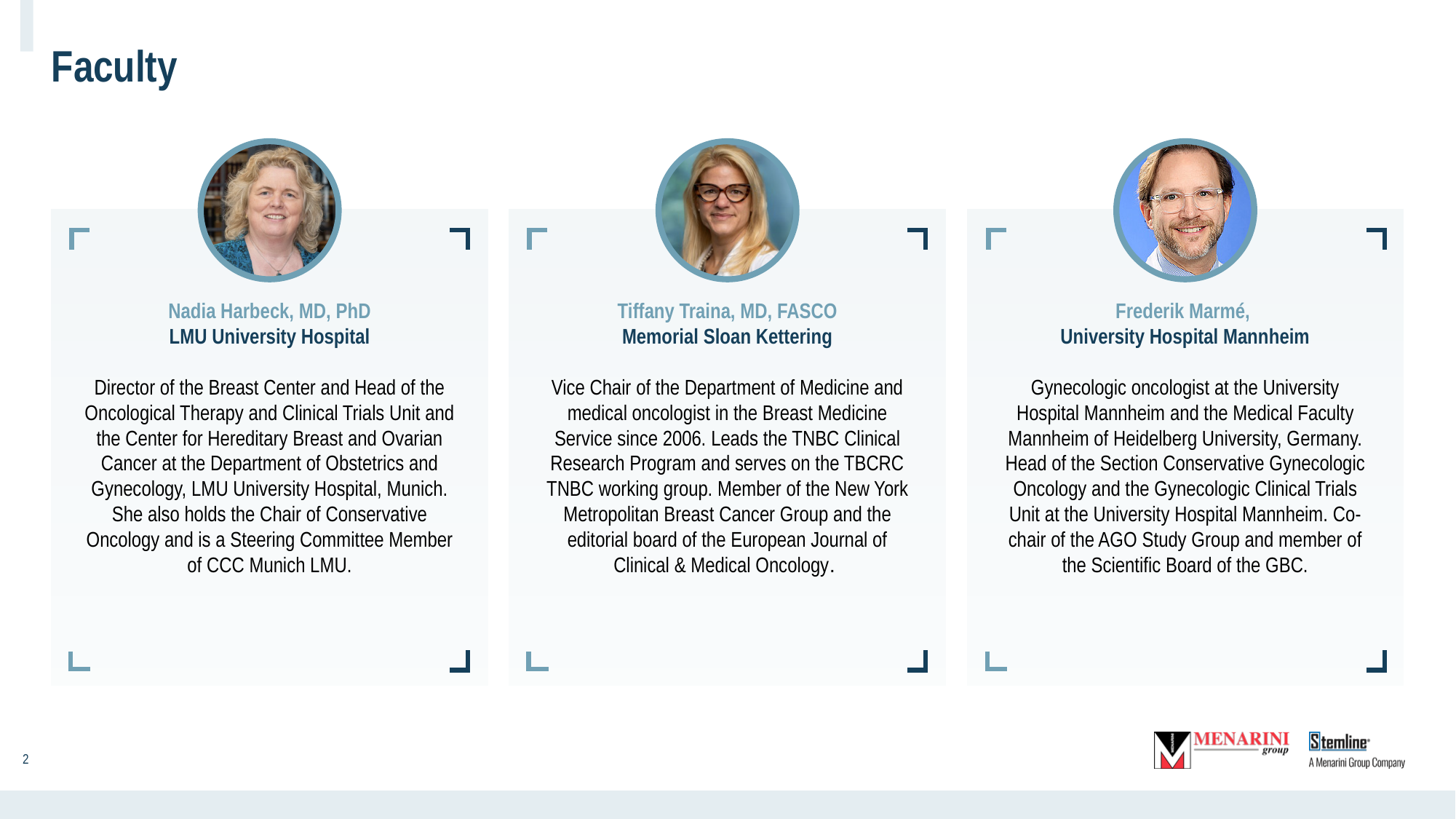

# Faculty

Nadia Harbeck, MD, PhD
LMU University Hospital

Director of the Breast Center and Head of the Oncological Therapy and Clinical Trials Unit and the Center for Hereditary Breast and Ovarian Cancer at the Department of Obstetrics and Gynecology, LMU University Hospital, Munich. She also holds the Chair of Conservative Oncology and is a Steering Committee Member of CCC Munich LMU.​
Tiffany Traina, MD, FASCO
Memorial Sloan Kettering
Vice Chair of the Department of Medicine and medical oncologist in the Breast Medicine Service since 2006. Leads the TNBC Clinical Research Program and serves on the TBCRC TNBC working group. Member of the New York Metropolitan Breast Cancer Group and the editorial board of the European Journal of Clinical & Medical Oncology.

Frederik Marmé,
University Hospital Mannheim

Gynecologic oncologist at the University Hospital Mannheim and the Medical Faculty Mannheim of Heidelberg University, Germany. Head of the Section Conservative Gynecologic Oncology and the Gynecologic Clinical Trials Unit at the University Hospital Mannheim. Co-chair of the AGO Study Group and member of the Scientific Board of the GBC.

2